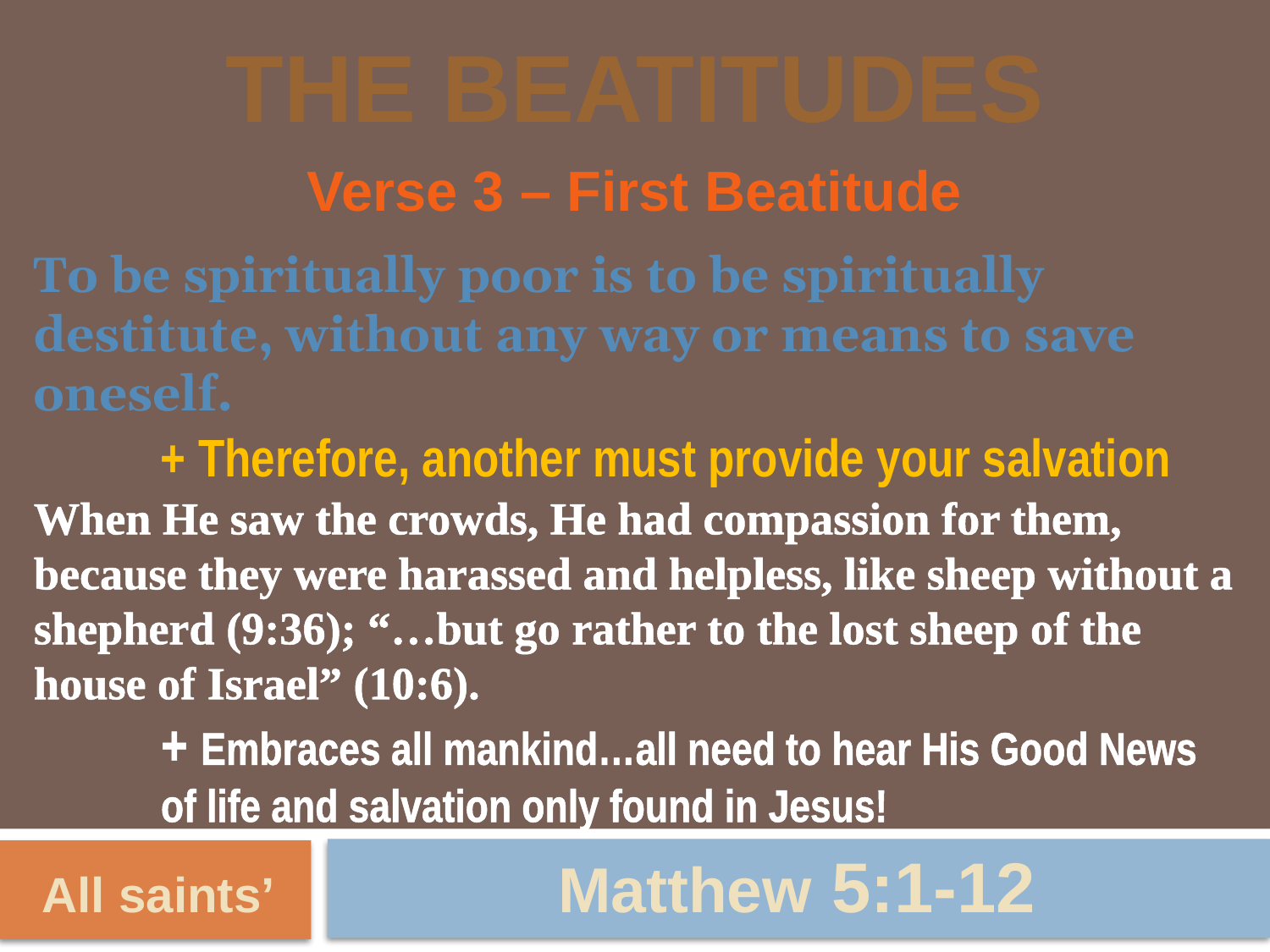

# The Beatitudes
Verse 3 – First Beatitude
To be spiritually poor is to be spiritually destitute, without any way or means to save oneself.
	+ Therefore, another must provide your salvation
When He saw the crowds, He had compassion for them, because they were harassed and helpless, like sheep without a shepherd (9:36); “…but go rather to the lost sheep of the house of Israel” (10:6).
	+ Embraces all mankind…all need to hear His Good News 	of life and salvation only found in Jesus!

Matthew 5:1-12
All saints’